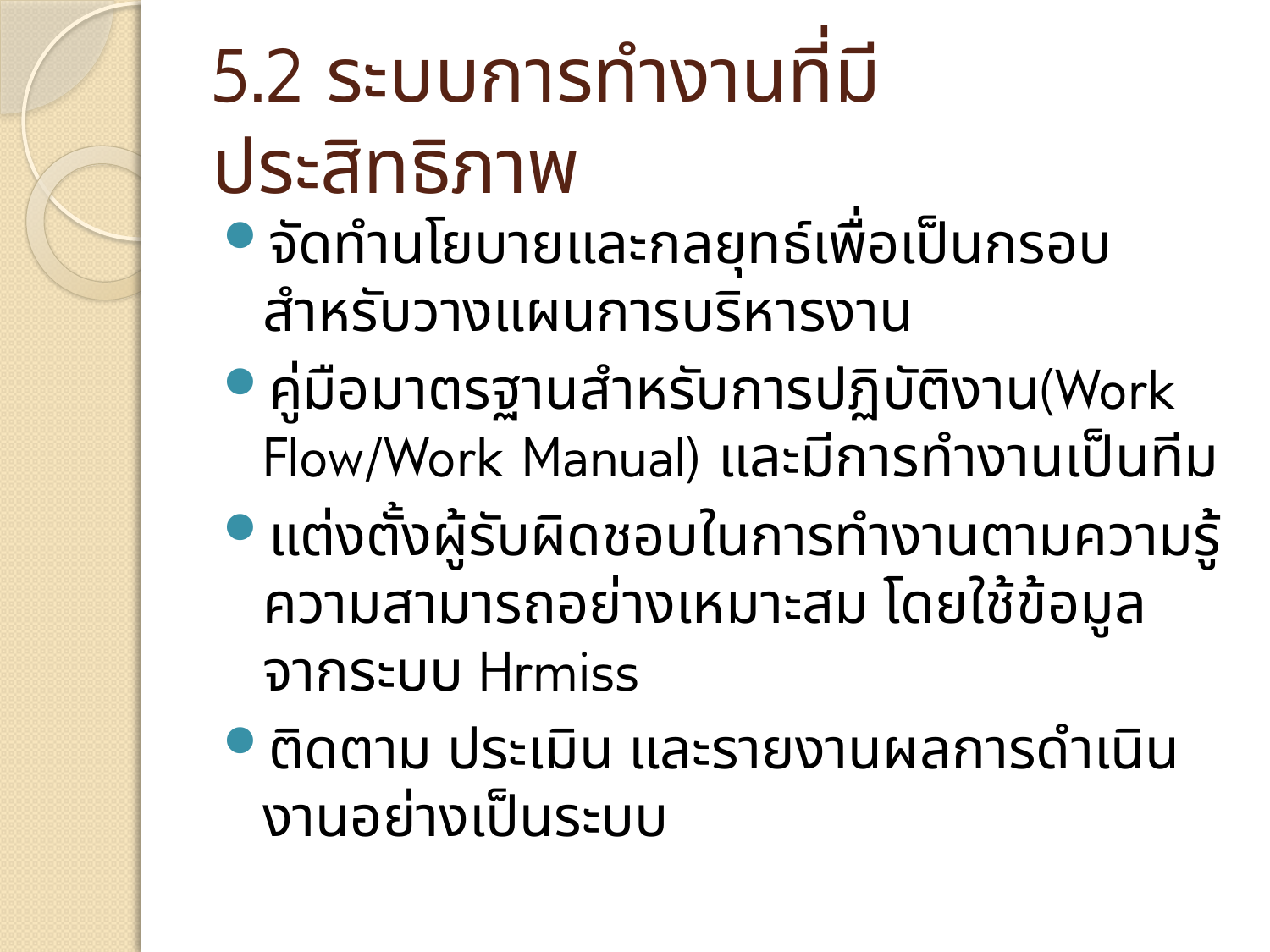

# 5.2 ระบบการทำงานที่มีประสิทธิภาพ
จัดทำนโยบายและกลยุทธ์เพื่อเป็นกรอบสำหรับวางแผนการบริหารงาน
คู่มือมาตรฐานสำหรับการปฏิบัติงาน(Work Flow/Work Manual) และมีการทำงานเป็นทีม
แต่งตั้งผู้รับผิดชอบในการทำงานตามความรู้ความสามารถอย่างเหมาะสม โดยใช้ข้อมูลจากระบบ Hrmiss
ติดตาม ประเมิน และรายงานผลการดำเนินงานอย่างเป็นระบบ